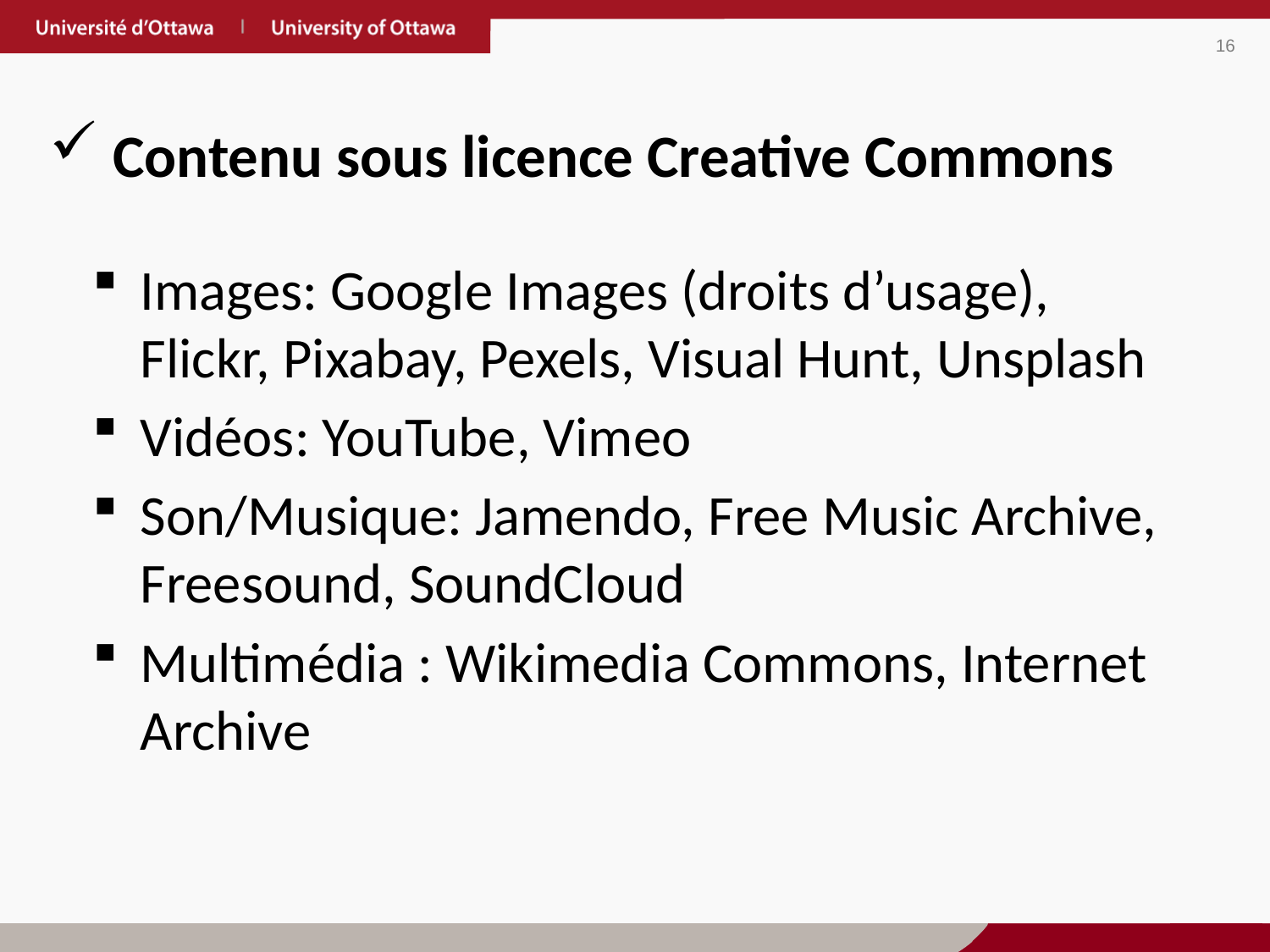

Contenu sous licence Creative Commons
Images: Google Images (droits d’usage), Flickr, Pixabay, Pexels, Visual Hunt, Unsplash
Vidéos: YouTube, Vimeo
Son/Musique: Jamendo, Free Music Archive, Freesound, SoundCloud
Multimédia : Wikimedia Commons, Internet Archive